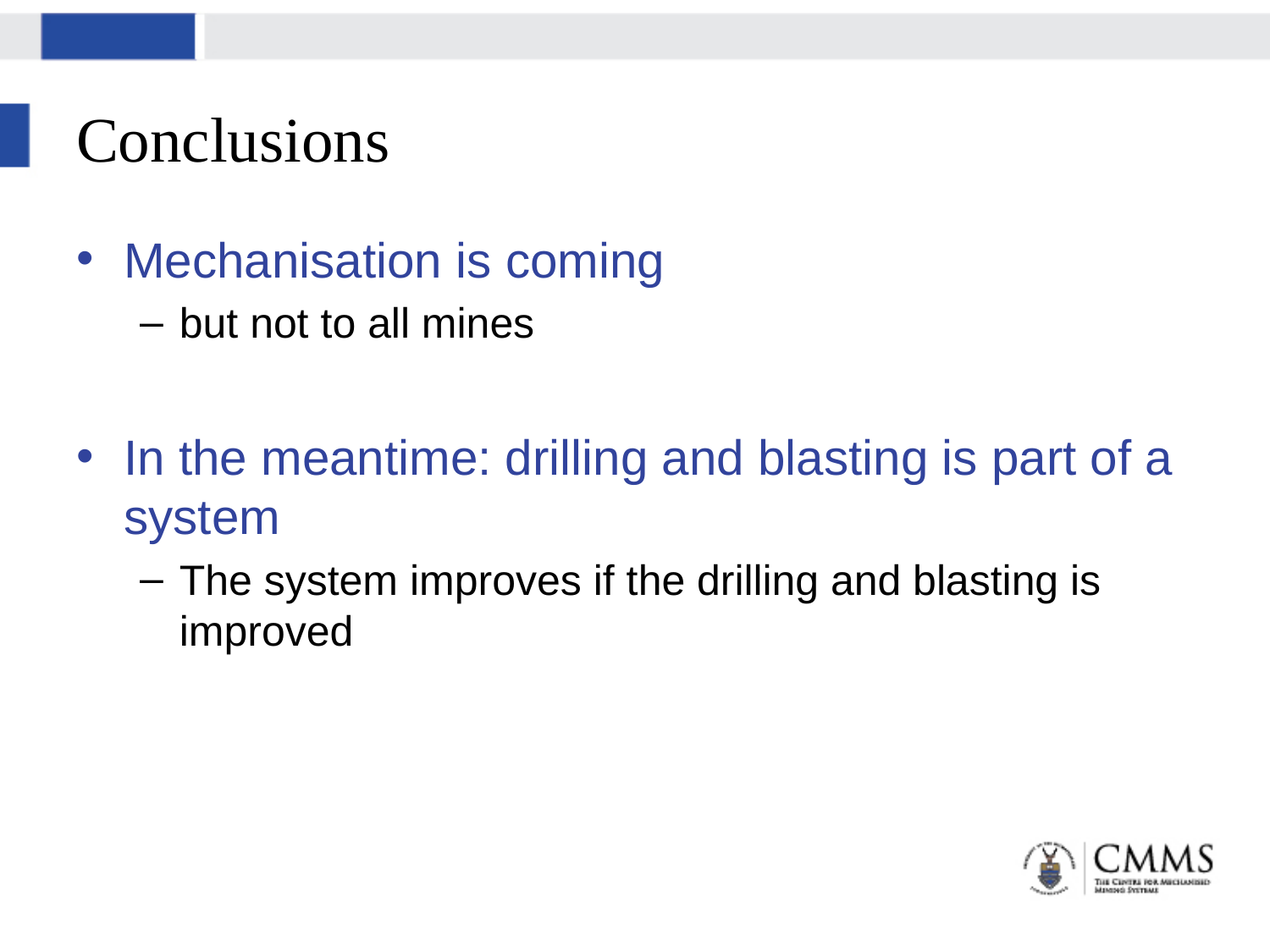

# Conclusions
Mechanisation is coming
but not to all mines

In the meantime: drilling and blasting is part of a system
The system improves if the drilling and blasting is improved